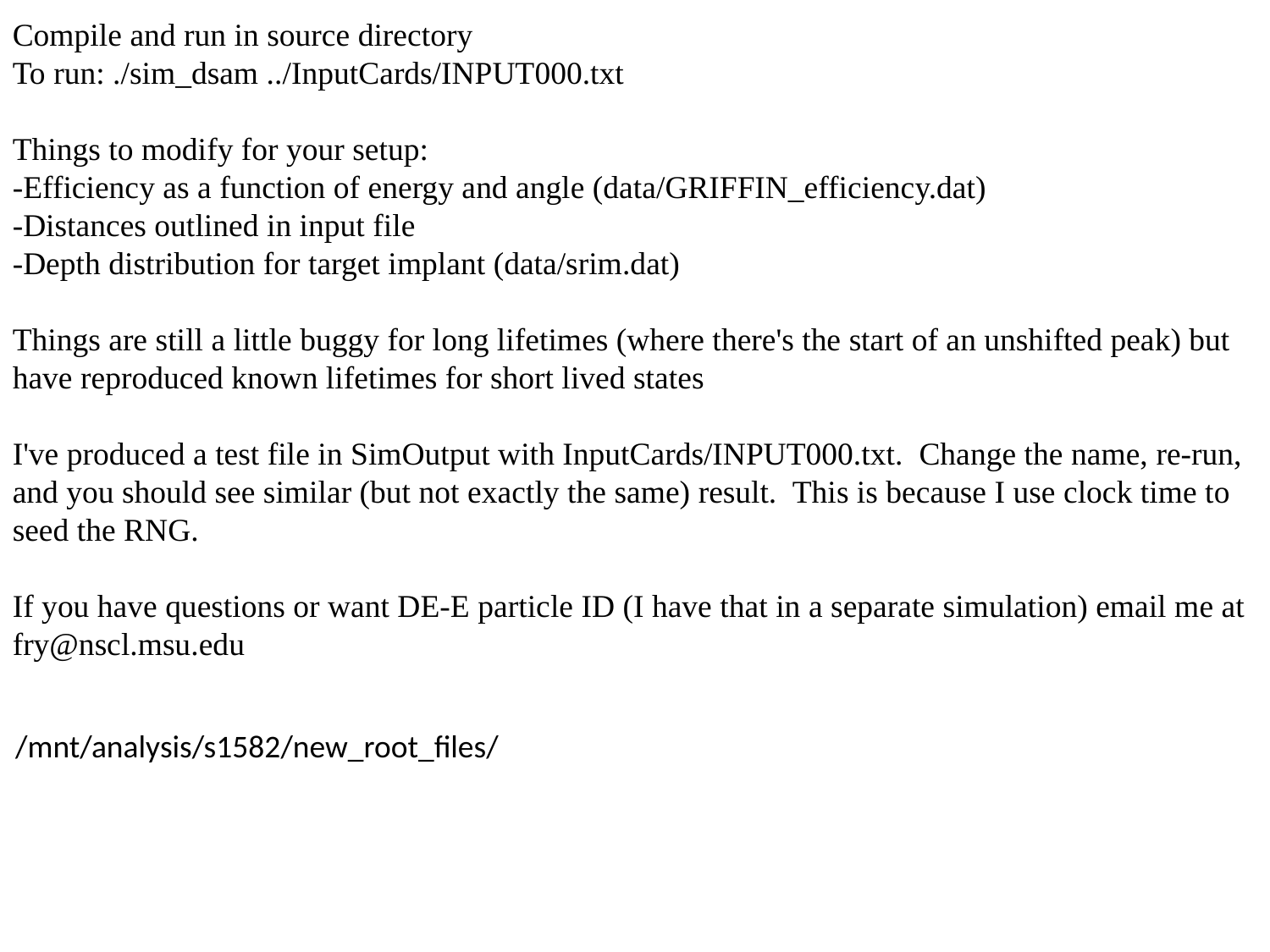

Compile and run in source directory
To run: ./sim_dsam ../InputCards/INPUT000.txt

Things to modify for your setup:
-Efficiency as a function of energy and angle (data/GRIFFIN_efficiency.dat)
-Distances outlined in input file
-Depth distribution for target implant (data/srim.dat)

Things are still a little buggy for long lifetimes (where there's the start of an unshifted peak) but have reproduced known lifetimes for short lived states

I've produced a test file in SimOutput with InputCards/INPUT000.txt.  Change the name, re-run, and you should see similar (but not exactly the same) result.  This is because I use clock time to seed the RNG.

If you have questions or want DE-E particle ID (I have that in a separate simulation) email me at fry@nscl.msu.edu
/mnt/analysis/s1582/new_root_files/